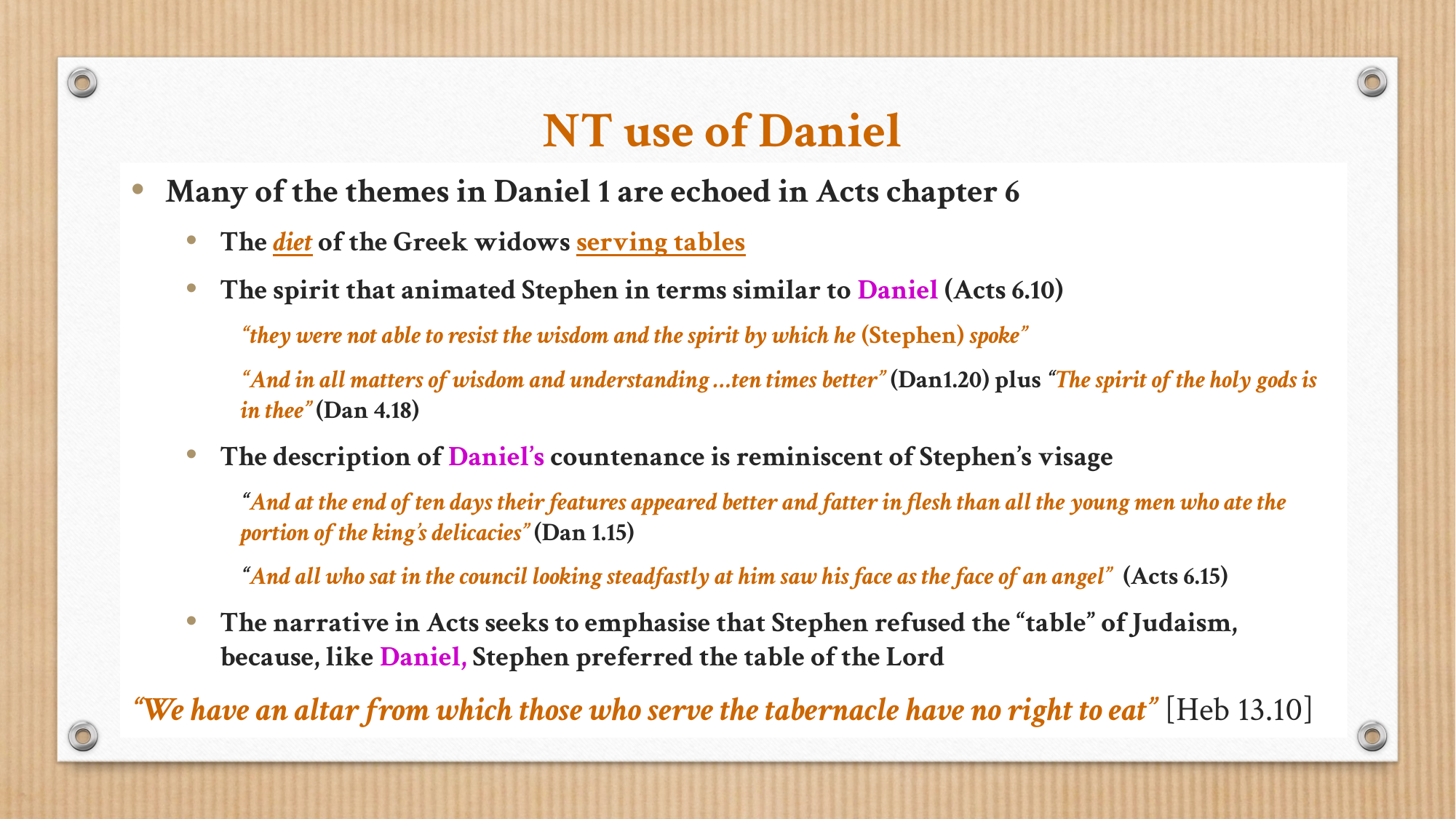

# NT use of Daniel
Many of the themes in Daniel 1 are echoed in Acts chapter 6
The diet of the Greek widows serving tables
The spirit that animated Stephen in terms similar to Daniel (Acts 6.10)
“they were not able to resist the wisdom and the spirit by which he (Stephen) spoke”
“And in all matters of wisdom and understanding …ten times better” (Dan1.20) plus “The spirit of the holy gods is in thee” (Dan 4.18)
The description of Daniel’s countenance is reminiscent of Stephen’s visage
“And at the end of ten days their features appeared better and fatter in flesh than all the young men who ate the portion of the king’s delicacies” (Dan 1.15)
“And all who sat in the council looking steadfastly at him saw his face as the face of an angel”  (Acts 6.15)
The narrative in Acts seeks to emphasise that Stephen refused the “table” of Judaism, because, like Daniel, Stephen preferred the table of the Lord
“We have an altar from which those who serve the tabernacle have no right to eat” [Heb 13.10]